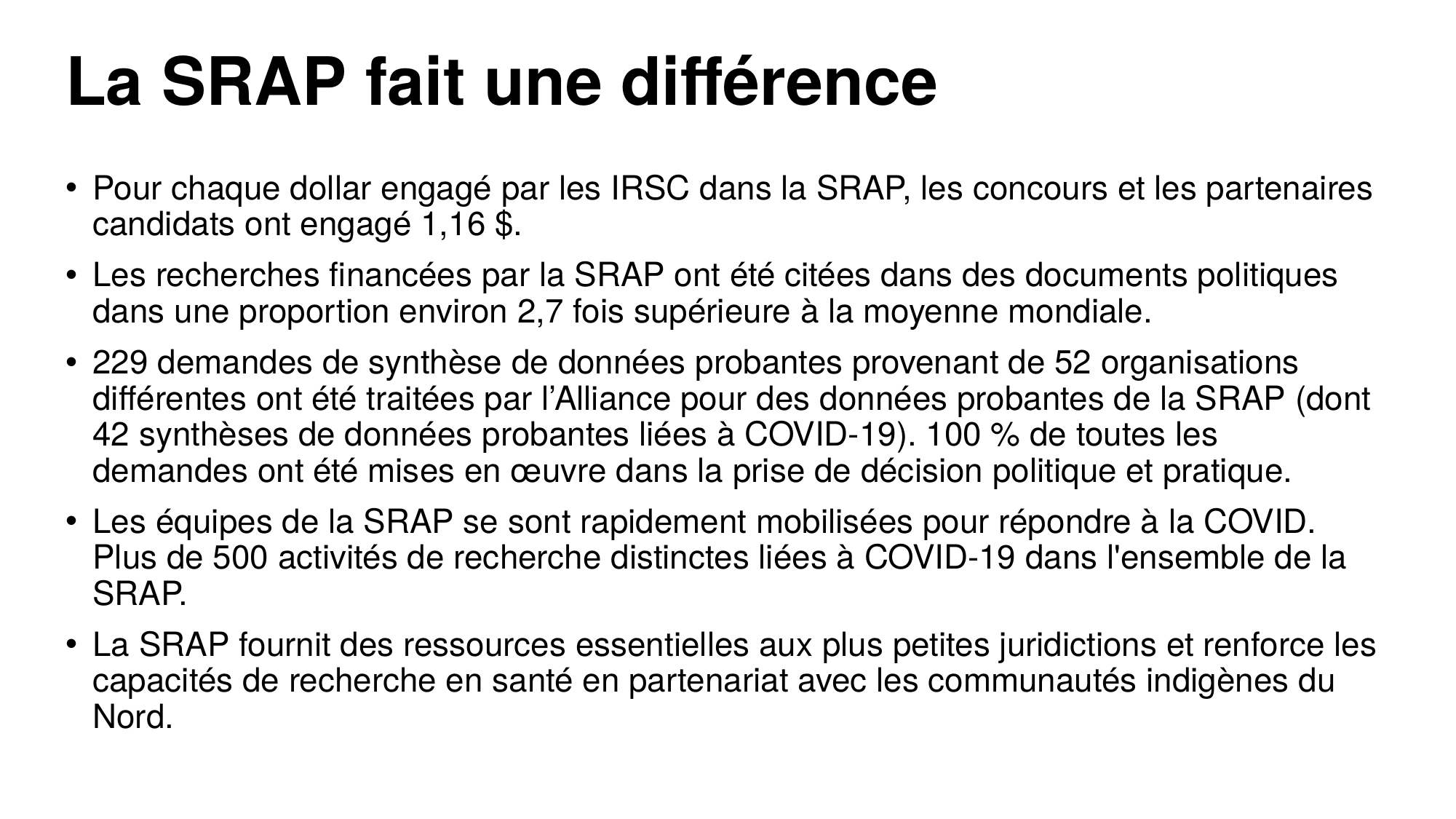

# La SRAP fait une différence
Pour chaque dollar engagé par les IRSC dans la SRAP, les concours et les partenaires candidats ont engagé 1,16 $.
Les recherches financées par la SRAP ont été citées dans des documents politiques dans une proportion environ 2,7 fois supérieure à la moyenne mondiale.
229 demandes de synthèse de données probantes provenant de 52 organisations différentes ont été traitées par l’Alliance pour des données probantes de la SRAP (dont 42 synthèses de données probantes liées à COVID-19). 100 % de toutes les demandes ont été mises en œuvre dans la prise de décision politique et pratique.
Les équipes de la SRAP se sont rapidement mobilisées pour répondre à la COVID. Plus de 500 activités de recherche distinctes liées à COVID-19 dans l'ensemble de la SRAP.
La SRAP fournit des ressources essentielles aux plus petites juridictions et renforce les capacités de recherche en santé en partenariat avec les communautés indigènes du Nord.